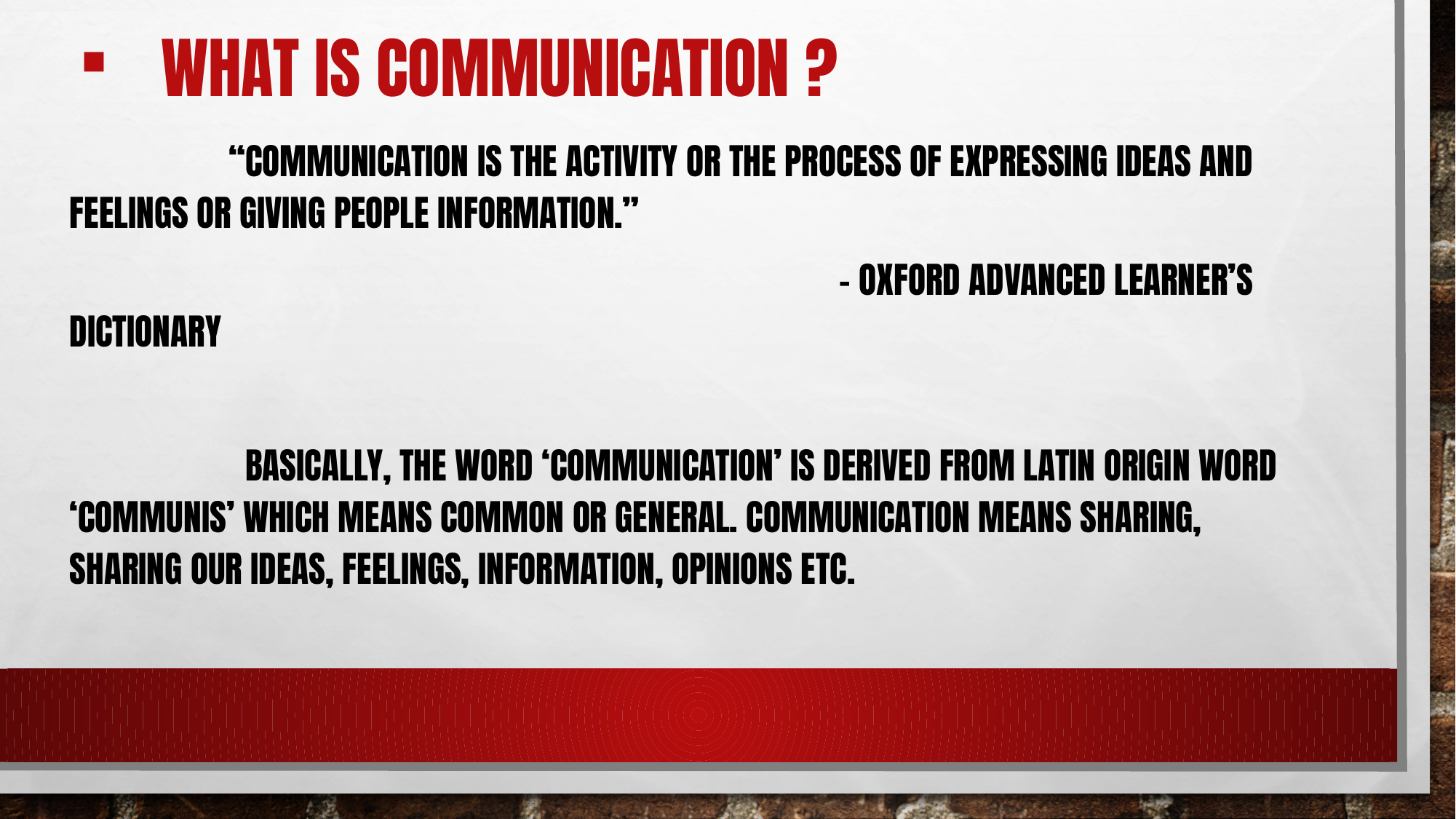

# What is communication ?
                   “communication is the activity or the process of expressing ideas and feelings or giving people information.”
                                                                                            - oxford advanced learner’s dictionary

                     basically, the word ‘communication’ is derived from latin origin word ‘communis’ which means common or general. communication means sharing, sharing our ideas, feelings, information, opinions etc.